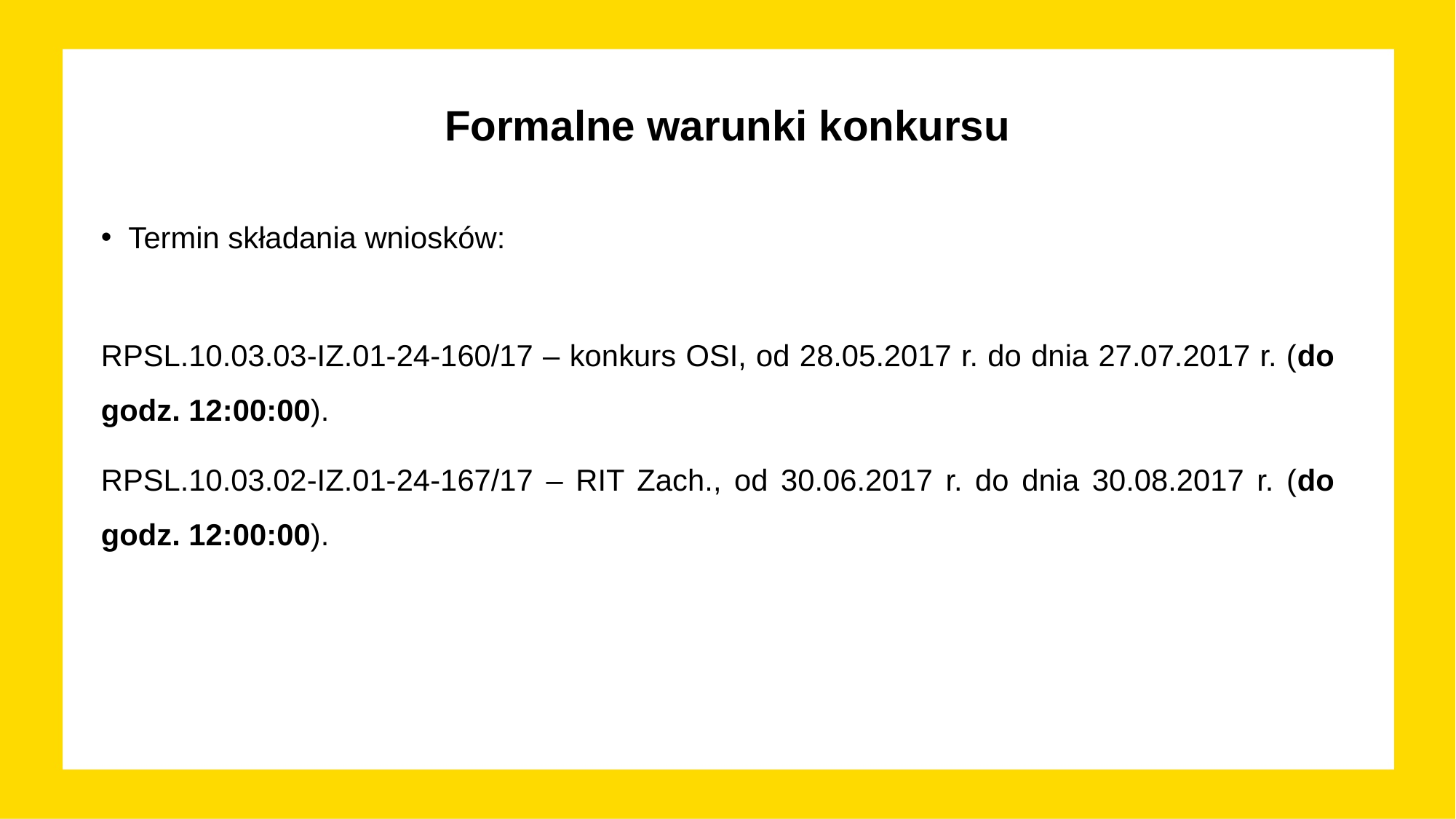

# Formalne warunki konkursu
Termin składania wniosków:

RPSL.10.03.03-IZ.01-24-160/17 – konkurs OSI, od 28.05.2017 r. do dnia 27.07.2017 r. (do godz. 12:00:00).
RPSL.10.03.02-IZ.01-24-167/17 – RIT Zach., od 30.06.2017 r. do dnia 30.08.2017 r. (do godz. 12:00:00).